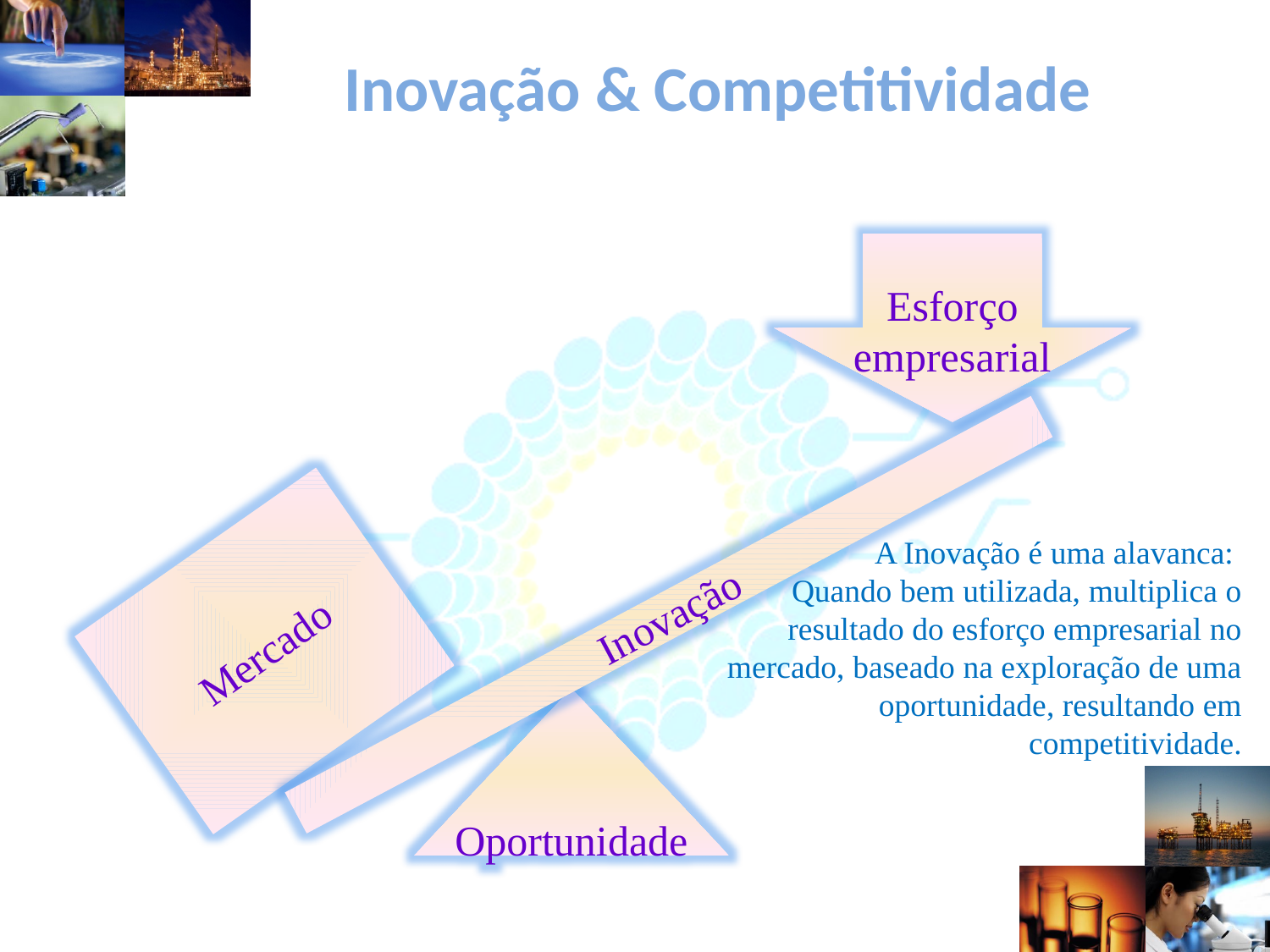

# Inovação & Competitividade

Esforço
empresarial
A Inovação é uma alavanca:
Quando bem utilizada, multiplica o resultado do esforço empresarial no mercado, baseado na exploração de uma oportunidade, resultando em competitividade.
Mercado
Inovação

Oportunidade